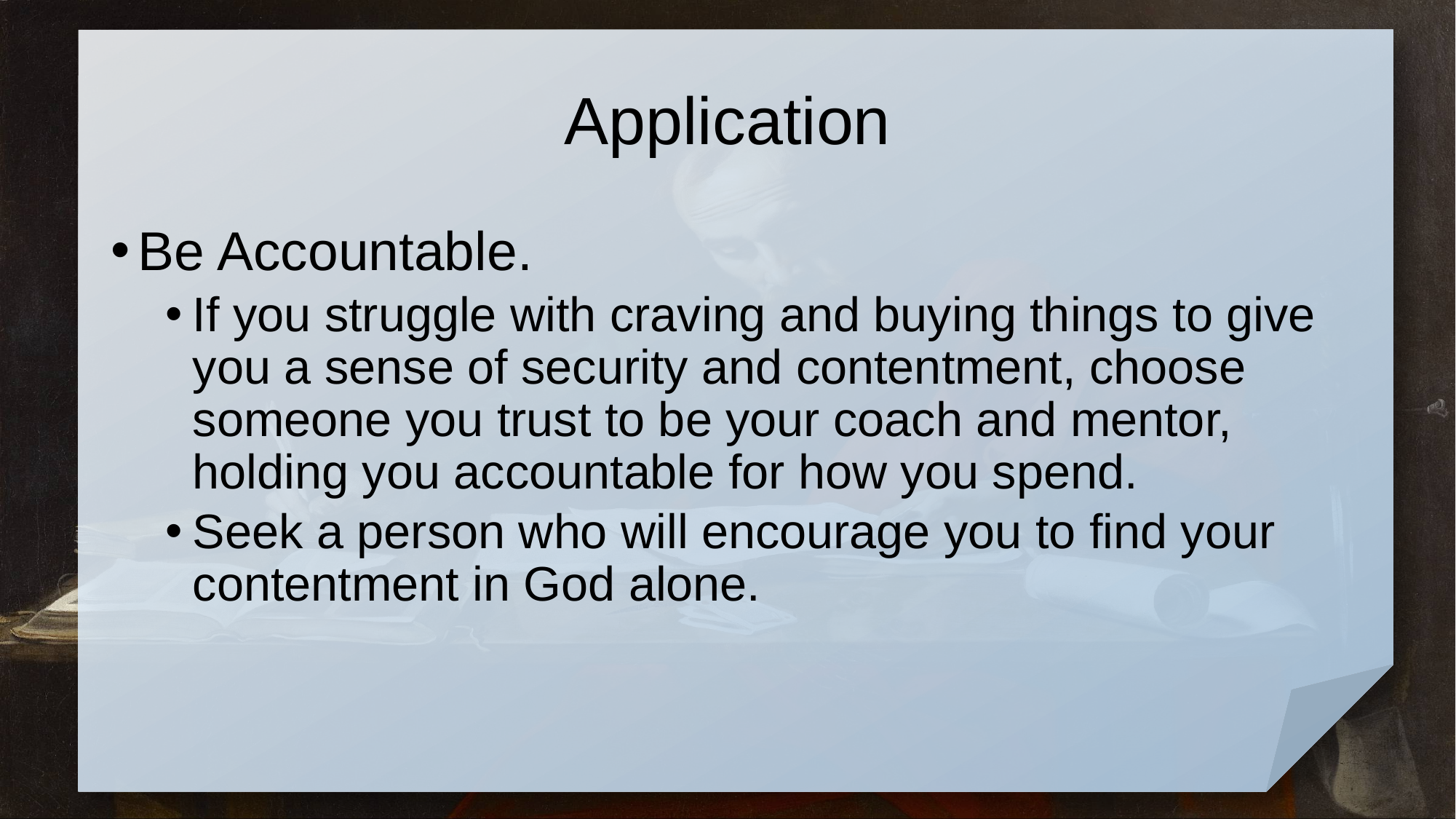

# Application
Be Accountable.
If you struggle with craving and buying things to give you a sense of security and contentment, choose someone you trust to be your coach and mentor, holding you accountable for how you spend.
Seek a person who will encourage you to find your contentment in God alone.